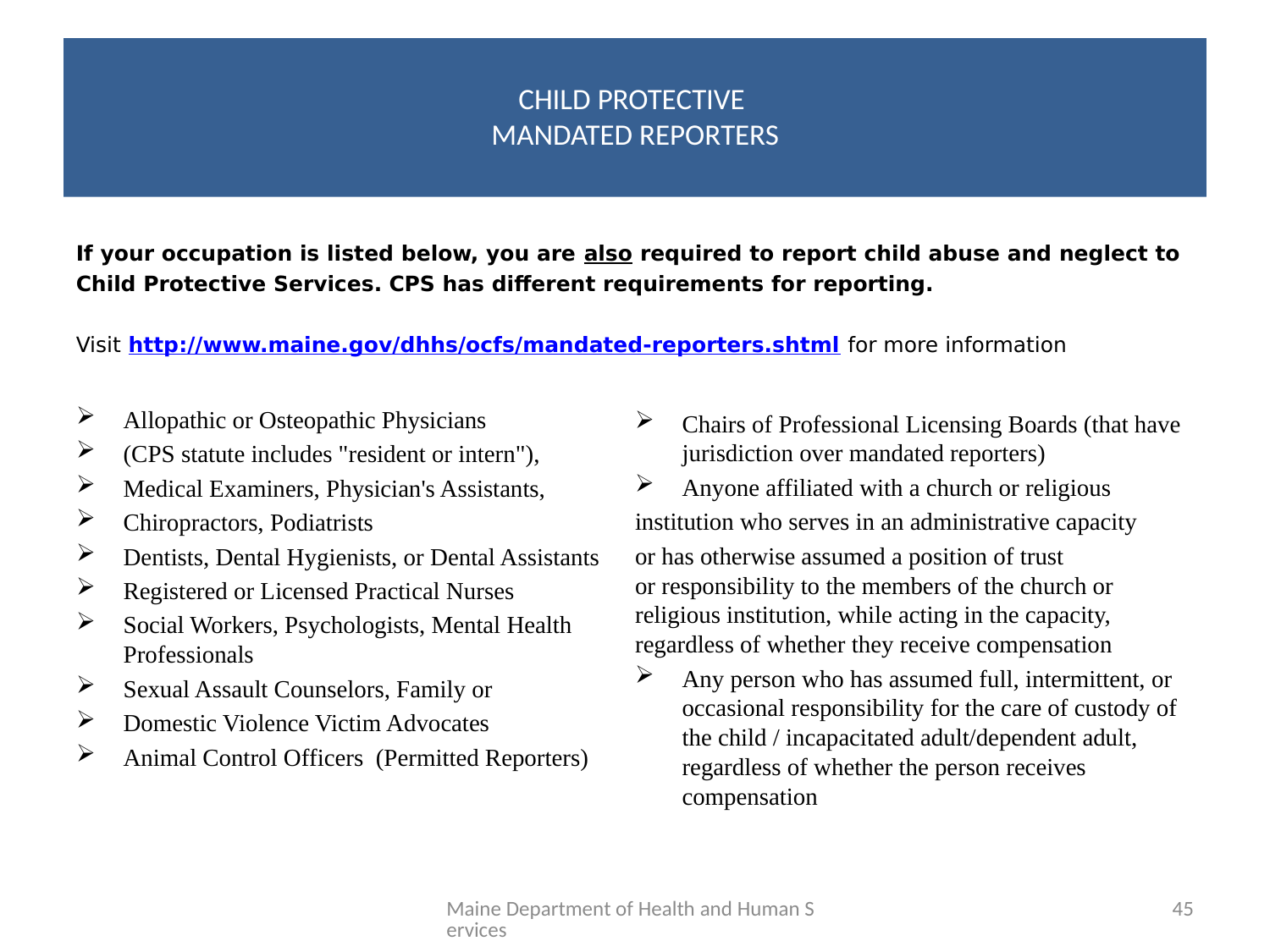

# CHILD PROTECTIVE MANDATED REPORTERS
If your occupation is listed below, you are also required to report child abuse and neglect to Child Protective Services. CPS has different requirements for reporting.

Visit http://www.maine.gov/dhhs/ocfs/mandated-reporters.shtml for more information

Allopathic or Osteopathic Physicians
(CPS statute includes "resident or intern"),
Medical Examiners, Physician's Assistants,
Chiropractors, Podiatrists
Dentists, Dental Hygienists, or Dental Assistants
Registered or Licensed Practical Nurses
Social Workers, Psychologists, Mental Health Professionals
Sexual Assault Counselors, Family or
Domestic Violence Victim Advocates
Animal Control Officers  (Permitted Reporters)

Chairs of Professional Licensing Boards (that have jurisdiction over mandated reporters)
Anyone affiliated with a church or religious
institution who serves in an administrative capacity
or has otherwise assumed a position of trust or responsibility to the members of the church or religious institution, while acting in the capacity, regardless of whether they receive compensation
Any person who has assumed full, intermittent, or occasional responsibility for the care of custody of the child / incapacitated adult/dependent adult, regardless of whether the person receives compensation

Maine Department of Health and Human Services
45